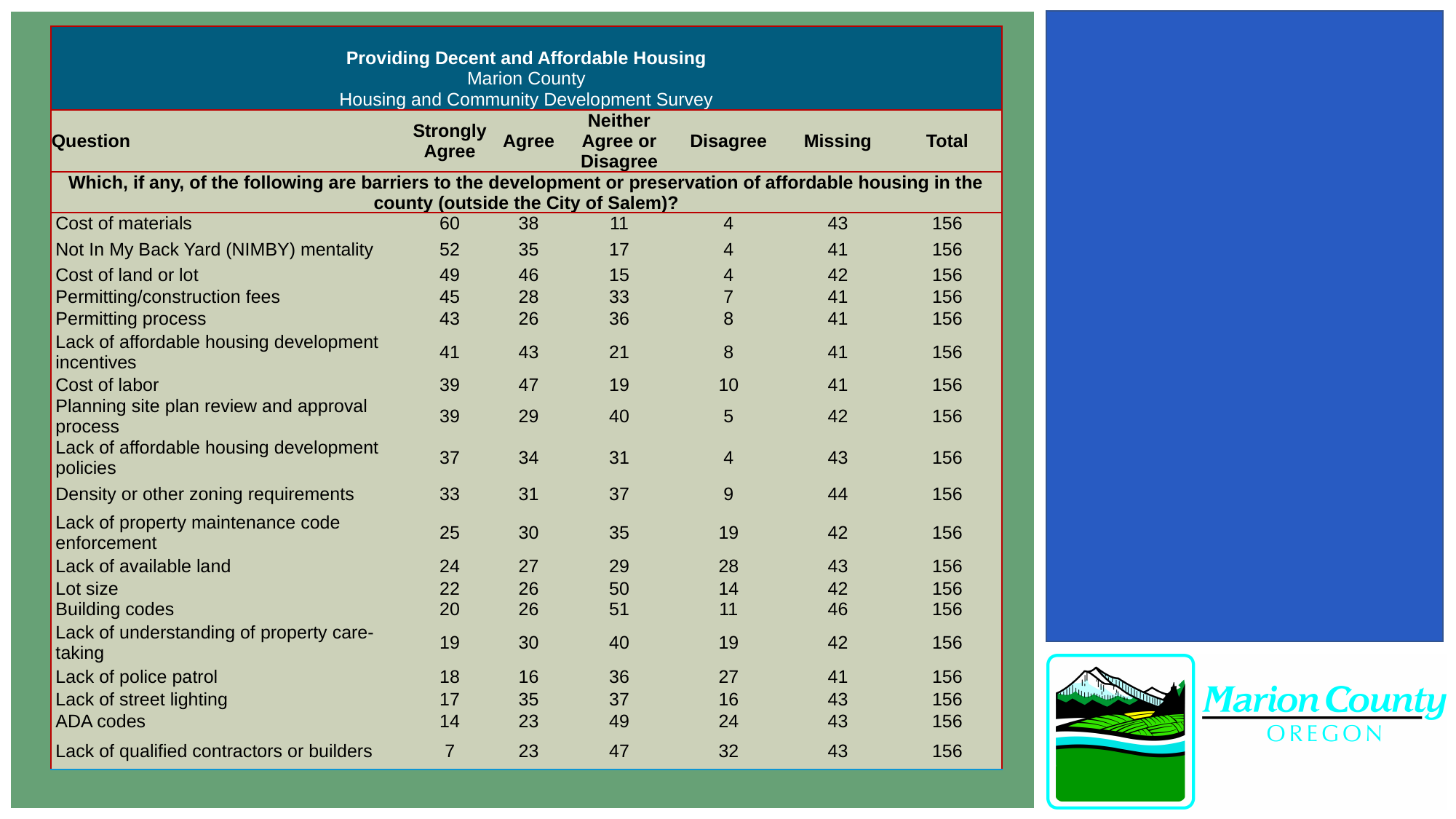

|  |  |  |  |  |  |  |
| --- | --- | --- | --- | --- | --- | --- |
| Providing Decent and Affordable Housing |  |  |  |  |  |  |
| Marion County |  |  |  |  |  |  |
| Housing and Community Development Survey |  |  |  |  |  |  |
| Question | Strongly Agree | Agree | Neither Agree or Disagree | Disagree | Missing | Total |
| Which, if any, of the following are barriers to the development or preservation of affordable housing in the county (outside the City of Salem)? |  |  |  |  |  |  |
| Cost of materials | 60 | 38 | 11 | 4 | 43 | 156 |
| Not In My Back Yard (NIMBY) mentality | 52 | 35 | 17 | 4 | 41 | 156 |
| Cost of land or lot | 49 | 46 | 15 | 4 | 42 | 156 |
| Permitting/construction fees | 45 | 28 | 33 | 7 | 41 | 156 |
| Permitting process | 43 | 26 | 36 | 8 | 41 | 156 |
| Lack of affordable housing development incentives | 41 | 43 | 21 | 8 | 41 | 156 |
| Cost of labor | 39 | 47 | 19 | 10 | 41 | 156 |
| Planning site plan review and approval process | 39 | 29 | 40 | 5 | 42 | 156 |
| Lack of affordable housing development policies | 37 | 34 | 31 | 4 | 43 | 156 |
| Density or other zoning requirements | 33 | 31 | 37 | 9 | 44 | 156 |
| Lack of property maintenance code enforcement | 25 | 30 | 35 | 19 | 42 | 156 |
| Lack of available land | 24 | 27 | 29 | 28 | 43 | 156 |
| Lot size | 22 | 26 | 50 | 14 | 42 | 156 |
| Building codes | 20 | 26 | 51 | 11 | 46 | 156 |
| Lack of understanding of property care-taking | 19 | 30 | 40 | 19 | 42 | 156 |
| Lack of police patrol | 18 | 16 | 36 | 27 | 41 | 156 |
| Lack of street lighting | 17 | 35 | 37 | 16 | 43 | 156 |
| ADA codes | 14 | 23 | 49 | 24 | 43 | 156 |
| Lack of qualified contractors or builders | 7 | 23 | 47 | 32 | 43 | 156 |